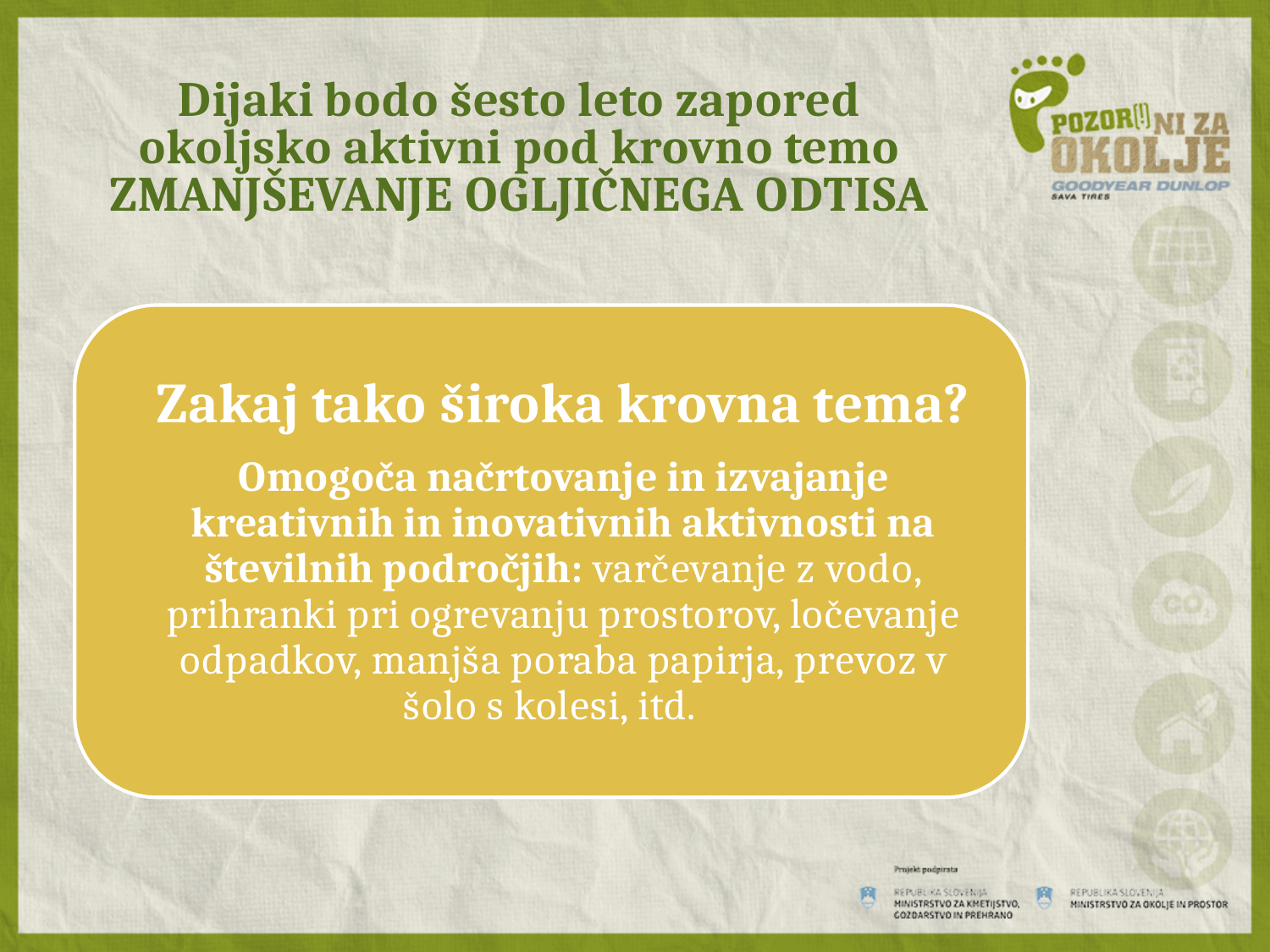

# Dijaki bodo šesto leto zapored okoljsko aktivni pod krovno temo ZMANJŠEVANJE OGLJIČNEGA ODTISA
Zakaj tako široka krovna tema?
Omogoča načrtovanje in izvajanje kreativnih in inovativnih aktivnosti na številnih področjih: varčevanje z vodo, prihranki pri ogrevanju prostorov, ločevanje odpadkov, manjša poraba papirja, prevoz v šolo s kolesi, itd.